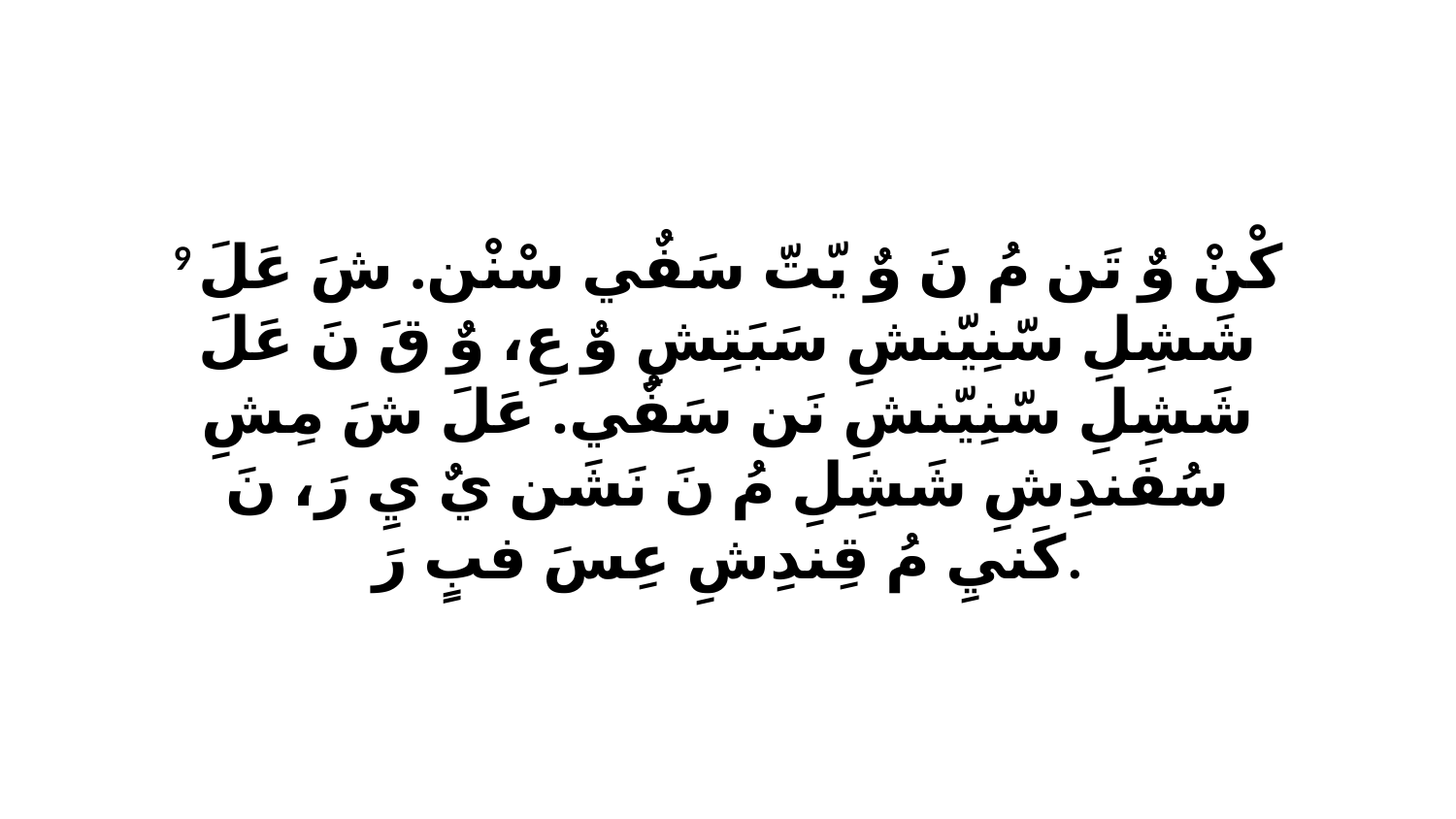

9 كْنْ وٌ تَن مُ نَ وٌ يّتّ سَفٌي سْنْن. شَ عَلَ شَشِلِ سّنِيّنشِ سَبَتِشِ وٌ عِ، وٌ قَ نَ عَلَ شَشِلِ سّنِيّنشِ نَن سَفٌي. عَلَ شَ مِشِ سُفَندِشِ شَشِلِ مُ نَ نَشَن يٌ يِ رَ، نَ كَنيِ مُ قِندِشِ عِسَ فبٍ رَ.